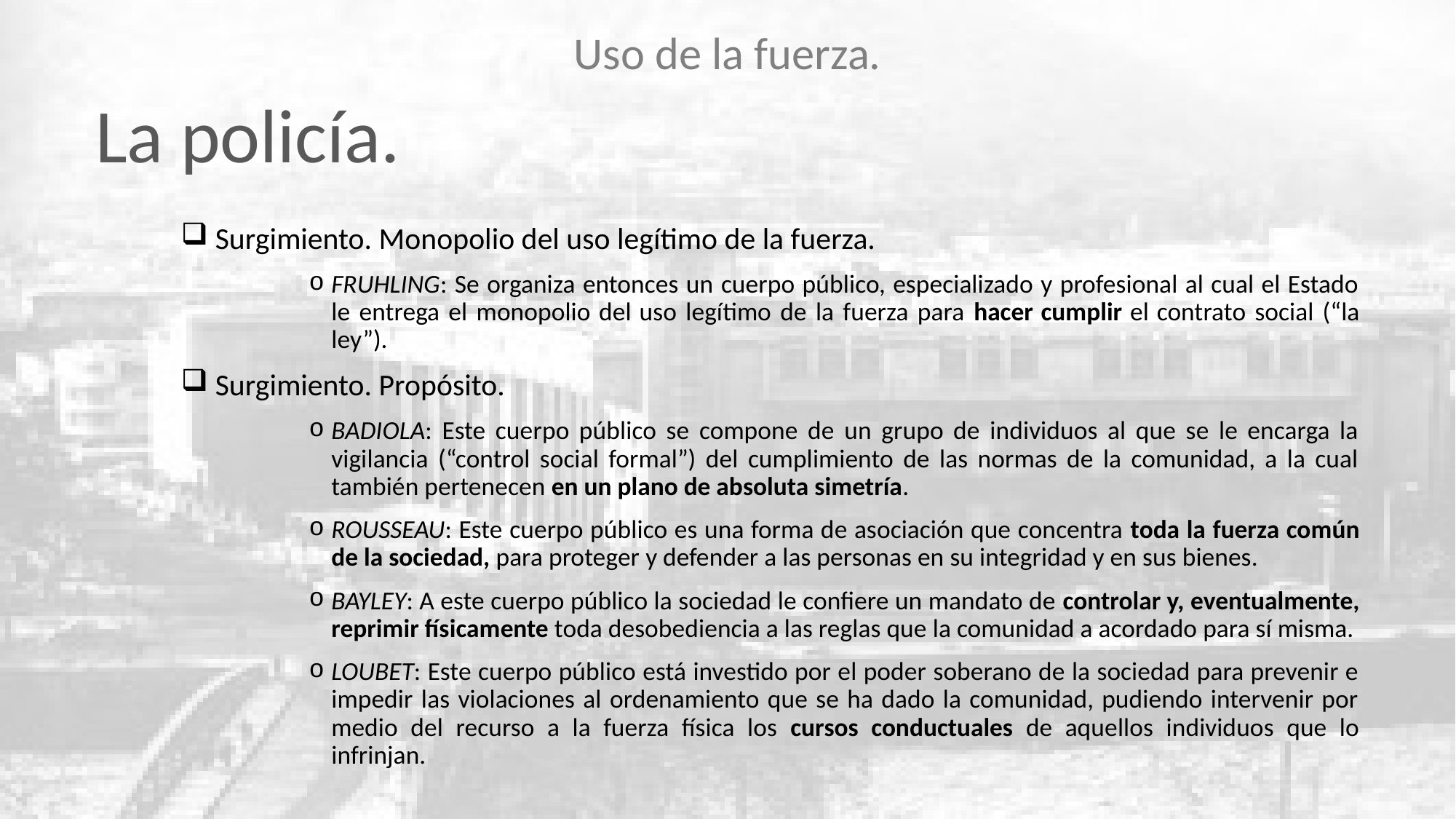

# Uso de la fuerza.
La policía.
 Surgimiento. Monopolio del uso legítimo de la fuerza.
FRUHLING: Se organiza entonces un cuerpo público, especializado y profesional al cual el Estado le entrega el monopolio del uso legítimo de la fuerza para hacer cumplir el contrato social (“la ley”).
 Surgimiento. Propósito.
BADIOLA: Este cuerpo público se compone de un grupo de individuos al que se le encarga la vigilancia (“control social formal”) del cumplimiento de las normas de la comunidad, a la cual también pertenecen en un plano de absoluta simetría.
ROUSSEAU: Este cuerpo público es una forma de asociación que concentra toda la fuerza común de la sociedad, para proteger y defender a las personas en su integridad y en sus bienes.
BAYLEY: A este cuerpo público la sociedad le confiere un mandato de controlar y, eventualmente, reprimir físicamente toda desobediencia a las reglas que la comunidad a acordado para sí misma.
LOUBET: Este cuerpo público está investido por el poder soberano de la sociedad para prevenir e impedir las violaciones al ordenamiento que se ha dado la comunidad, pudiendo intervenir por medio del recurso a la fuerza física los cursos conductuales de aquellos individuos que lo infrinjan.